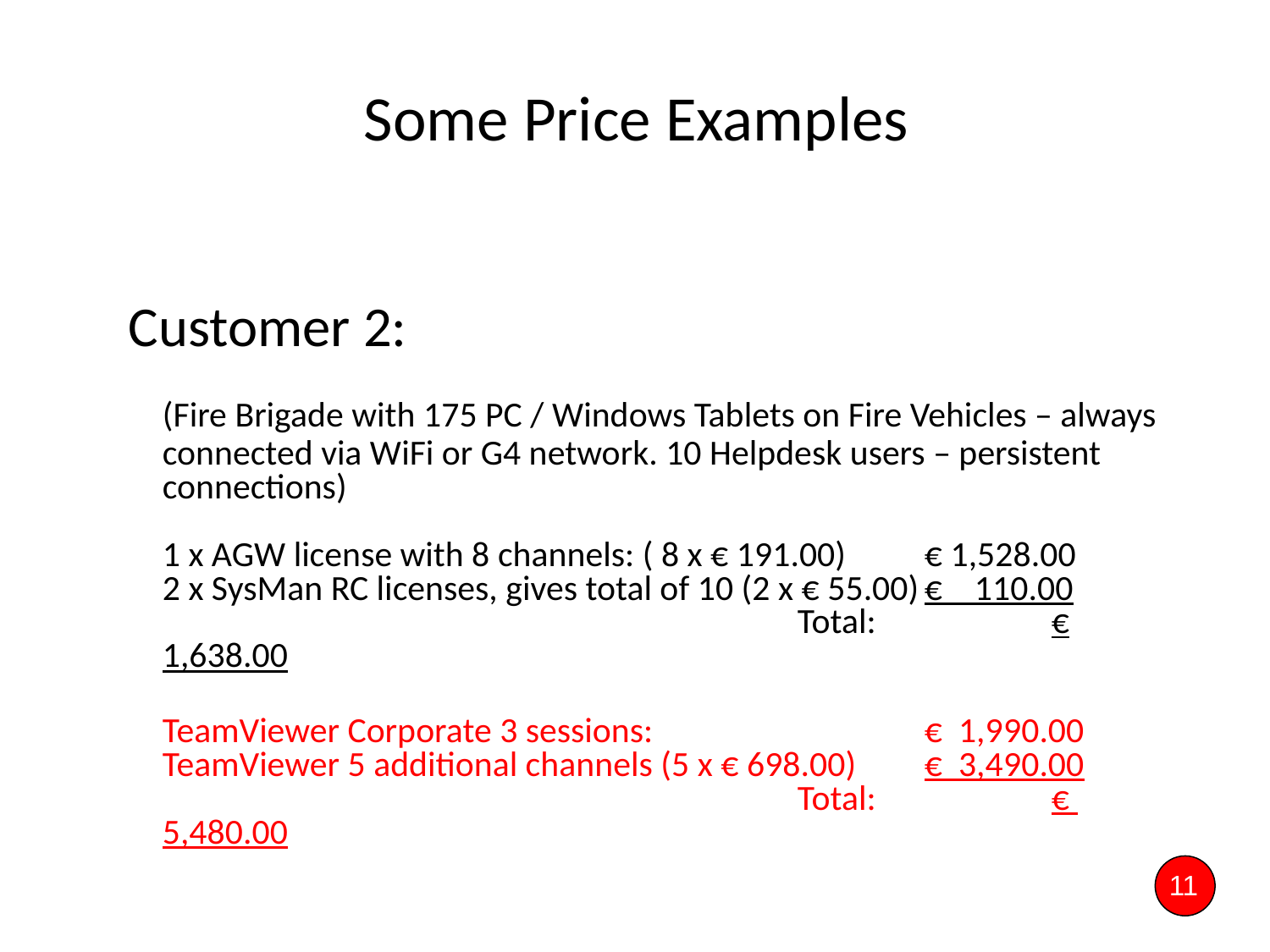

Some Price Examples

    Customer 2:
	(Fire Brigade with 175 PC / Windows Tablets on Fire Vehicles – always connected via WiFi or G4 network. 10 Helpdesk users – persistent connections)
1 x AGW license with 8 channels: ( 8 x € 191.00)	€ 1,528.00
2 x SysMan RC licenses, gives total of 10 (2 x € 55.00)	€    110.00
					Total:		€ 1,638.00
	TeamViewer Corporate 3 sessions: 			€  1,990.00
TeamViewer 5 additional channels (5 x € 698.00) 	€  3,490.00
					Total:		€  5,480.00

11